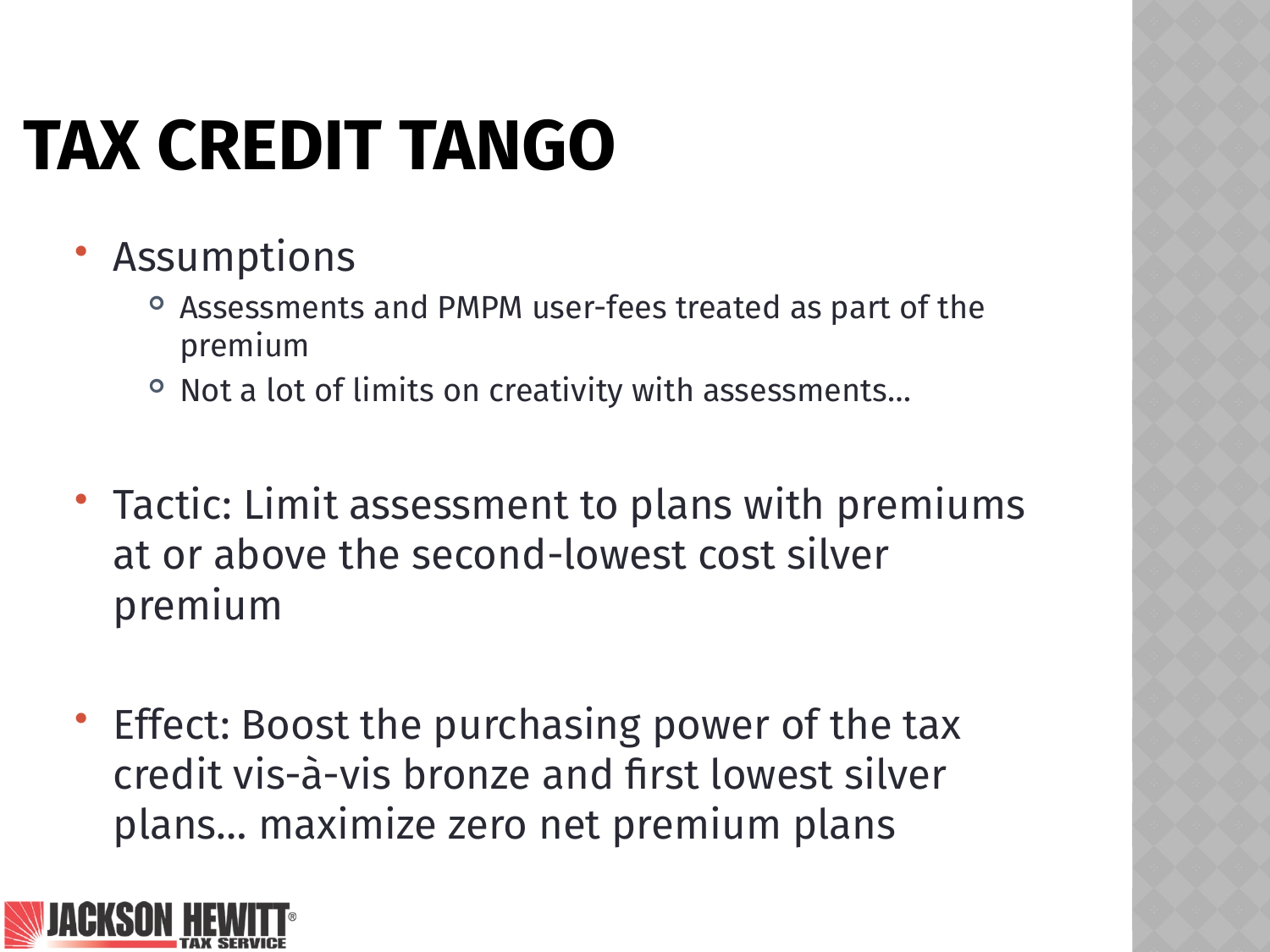

# Tax Credit Tango
Assumptions
Assessments and PMPM user-fees treated as part of the premium
Not a lot of limits on creativity with assessments…

Tactic: Limit assessment to plans with premiums at or above the second-lowest cost silver premium

Effect: Boost the purchasing power of the tax credit vis-à-vis bronze and first lowest silver plans… maximize zero net premium plans